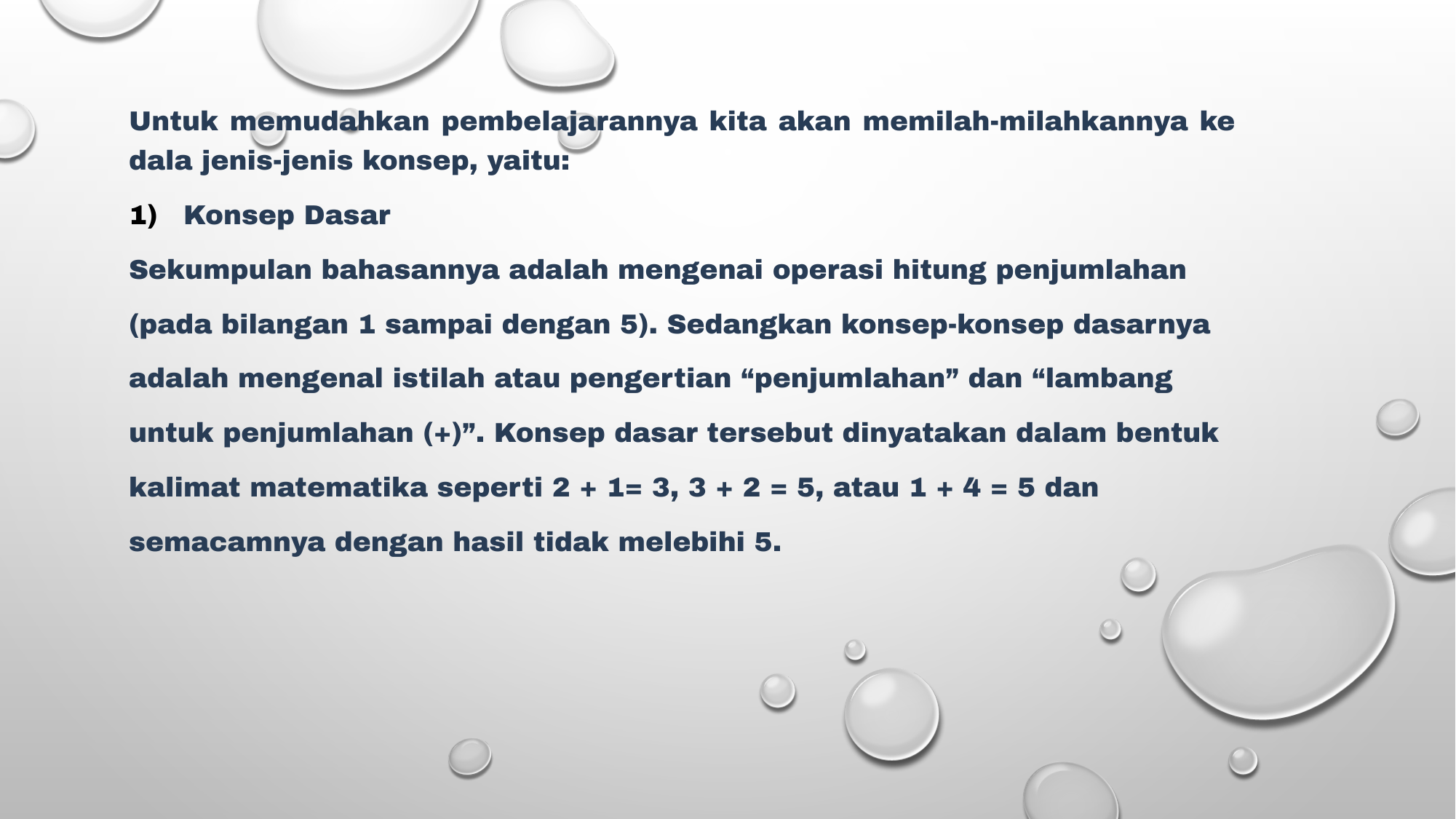

Untuk memudahkan pembelajarannya kita akan memilah-milahkannya ke dala jenis-jenis konsep, yaitu:
Konsep Dasar
Sekumpulan bahasannya adalah mengenai operasi hitung penjumlahan
(pada bilangan 1 sampai dengan 5). Sedangkan konsep-konsep dasarnya
adalah mengenal istilah atau pengertian “penjumlahan” dan “lambang
untuk penjumlahan (+)”. Konsep dasar tersebut dinyatakan dalam bentuk
kalimat matematika seperti 2 + 1= 3, 3 + 2 = 5, atau 1 + 4 = 5 dan
semacamnya dengan hasil tidak melebihi 5.